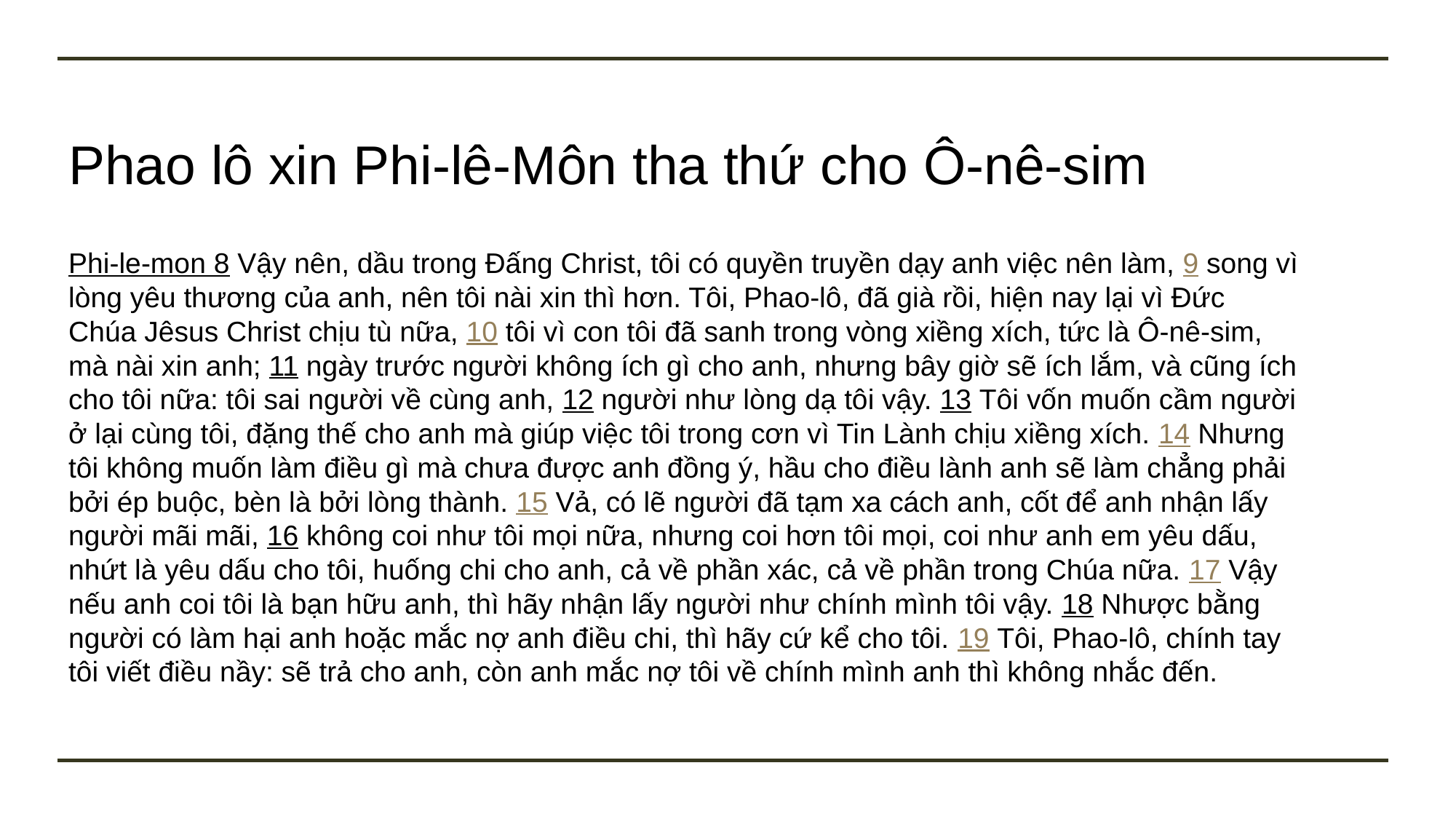

# Phao lô xin Phi-lê-Môn tha thứ cho Ô-nê-sim
Phi-le-mon 8 Vậy nên, dầu trong Đấng Christ, tôi có quyền truyền dạy anh việc nên làm, 9 song vì lòng yêu thương của anh, nên tôi nài xin thì hơn. Tôi, Phao-lô, đã già rồi, hiện nay lại vì Đức Chúa Jêsus Christ chịu tù nữa, 10 tôi vì con tôi đã sanh trong vòng xiềng xích, tức là Ô-nê-sim, mà nài xin anh; 11 ngày trước người không ích gì cho anh, nhưng bây giờ sẽ ích lắm, và cũng ích cho tôi nữa: tôi sai người về cùng anh, 12 người như lòng dạ tôi vậy. 13 Tôi vốn muốn cầm người ở lại cùng tôi, đặng thế cho anh mà giúp việc tôi trong cơn vì Tin Lành chịu xiềng xích. 14 Nhưng tôi không muốn làm điều gì mà chưa được anh đồng ý, hầu cho điều lành anh sẽ làm chẳng phải bởi ép buộc, bèn là bởi lòng thành. 15 Vả, có lẽ người đã tạm xa cách anh, cốt để anh nhận lấy người mãi mãi, 16 không coi như tôi mọi nữa, nhưng coi hơn tôi mọi, coi như anh em yêu dấu, nhứt là yêu dấu cho tôi, huống chi cho anh, cả về phần xác, cả về phần trong Chúa nữa. 17 Vậy nếu anh coi tôi là bạn hữu anh, thì hãy nhận lấy người như chính mình tôi vậy. 18 Nhược bằng người có làm hại anh hoặc mắc nợ anh điều chi, thì hãy cứ kể cho tôi. 19 Tôi, Phao-lô, chính tay tôi viết điều nầy: sẽ trả cho anh, còn anh mắc nợ tôi về chính mình anh thì không nhắc đến.